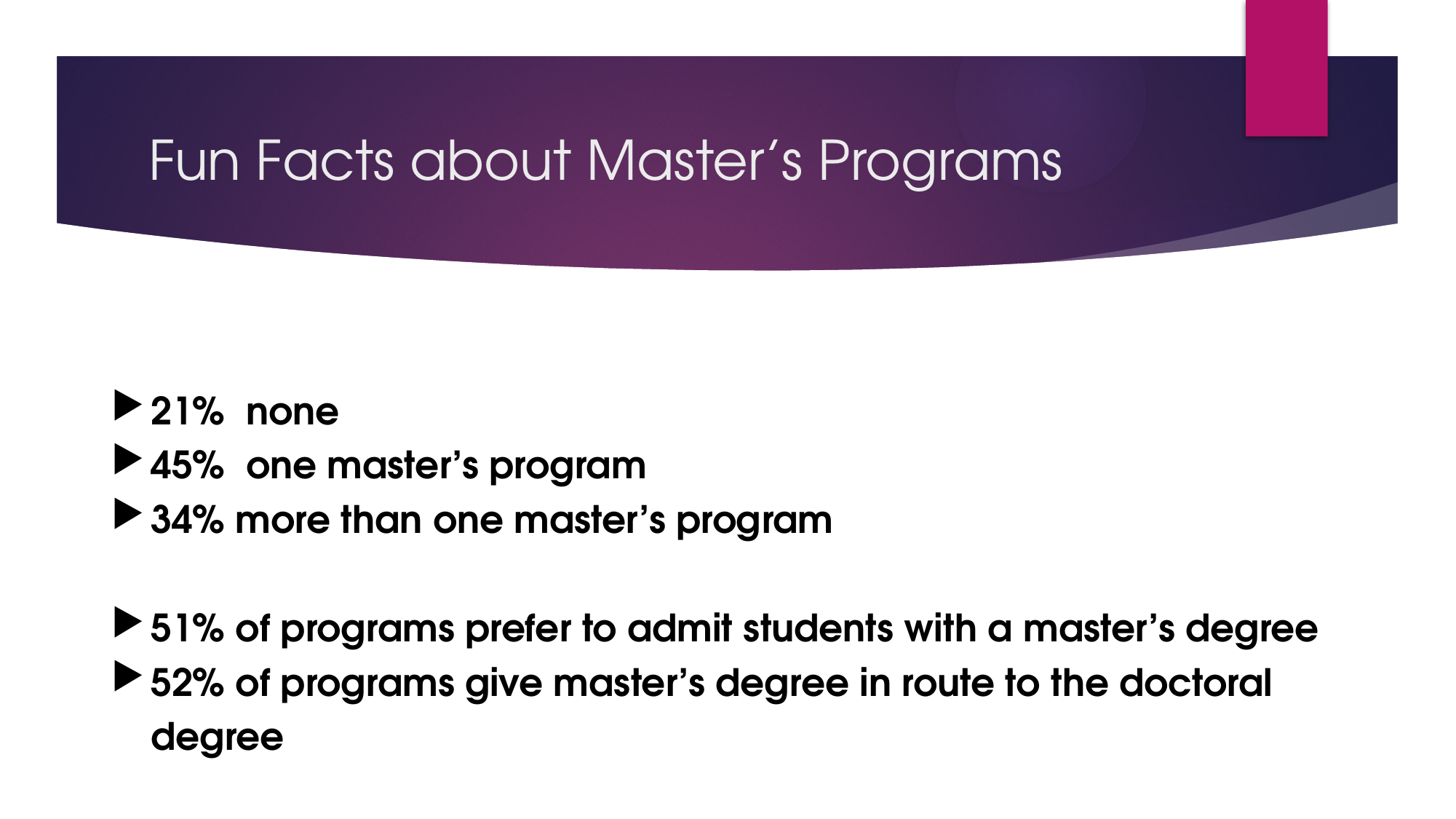

# Fun Facts about Master’s Programs

21%  none
45%  one master’s program
34% more than one master’s program

51% of programs prefer to admit students with a master’s degree
52% of programs give master’s degree in route to the doctoral degree